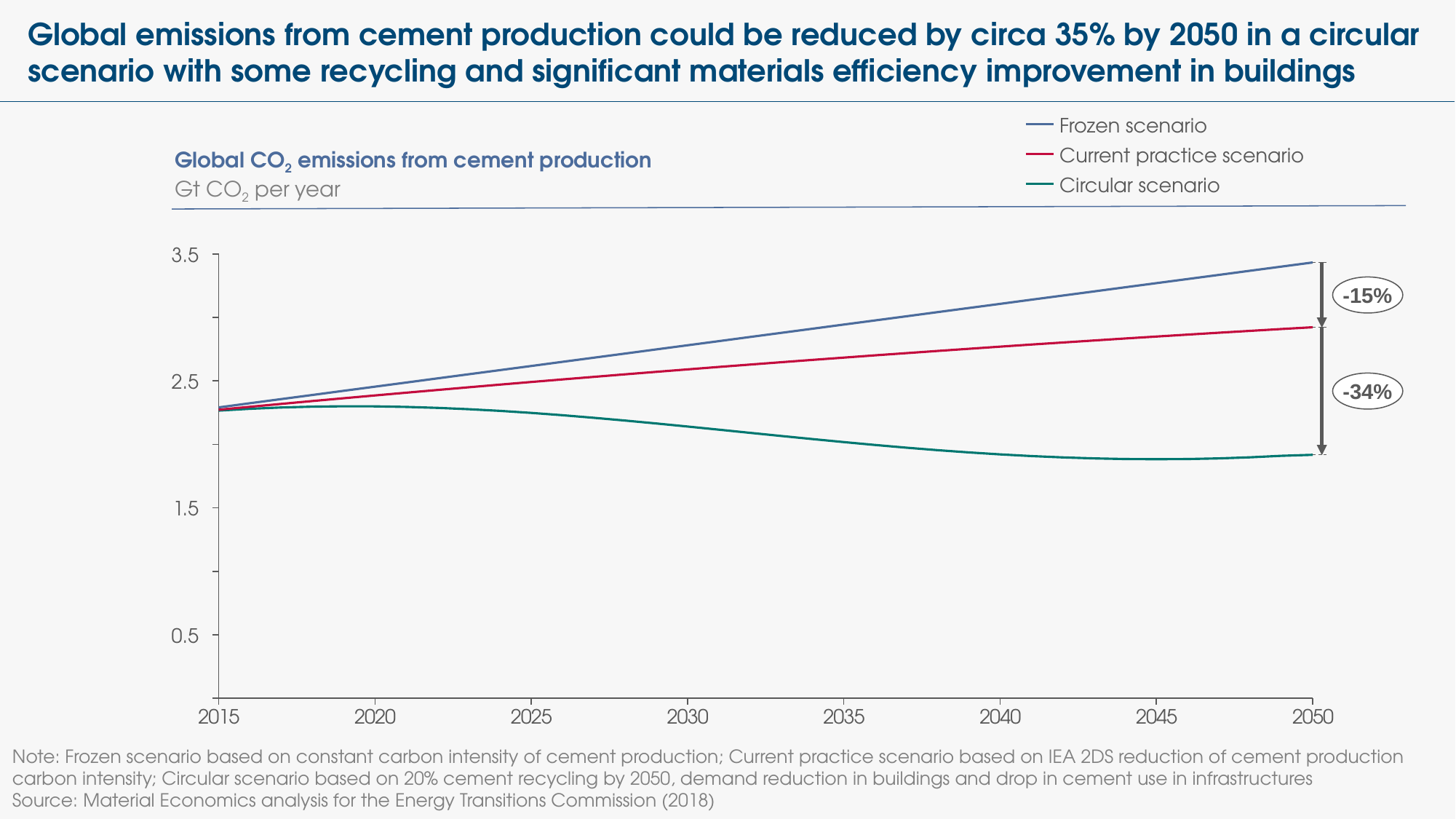

# Global emissions from cement production could be reduced by circa 35% by 2050 in a circular scenario with some recycling and significant materials efficiency improvement in buildings
Frozen scenario
Current practice scenario
Global CO2 emissions from cement production
Gt CO2 per year
Circular scenario
3.5

### Chart

| Category |  |  |  |
|---|---|---|---|
-15%
2.5
-34%
1.5
0.5
Note: Frozen scenario based on constant carbon intensity of cement production; Current practice scenario based on IEA 2DS reduction of cement production carbon intensity; Circular scenario based on 20% cement recycling by 2050, demand reduction in buildings and drop in cement use in infrastructures
Source: Material Economics analysis for the Energy Transitions Commission (2018)